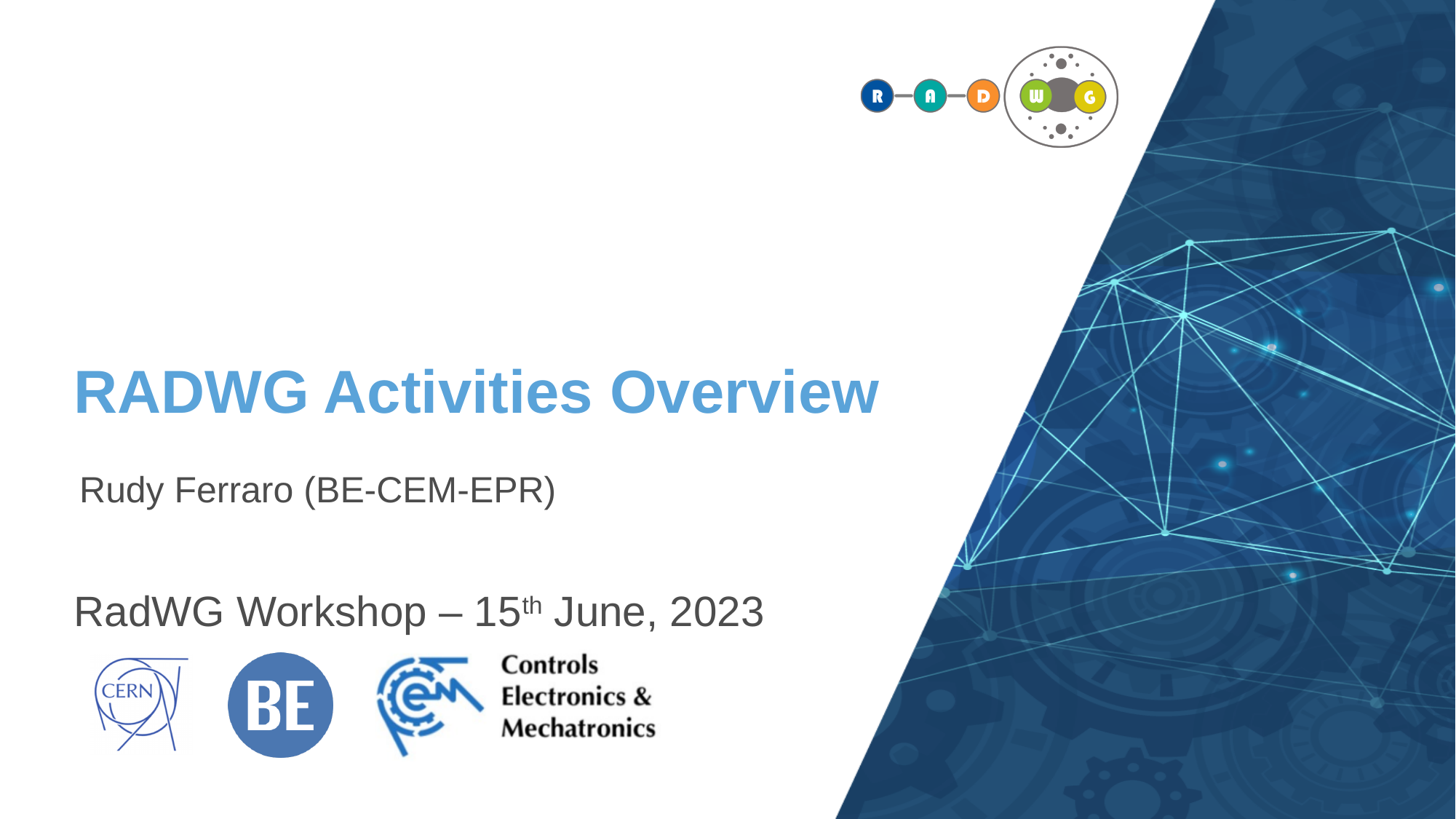

# RADWG Activities Overview
Rudy Ferraro (BE-CEM-EPR)
RadWG Workshop – 15th June, 2023